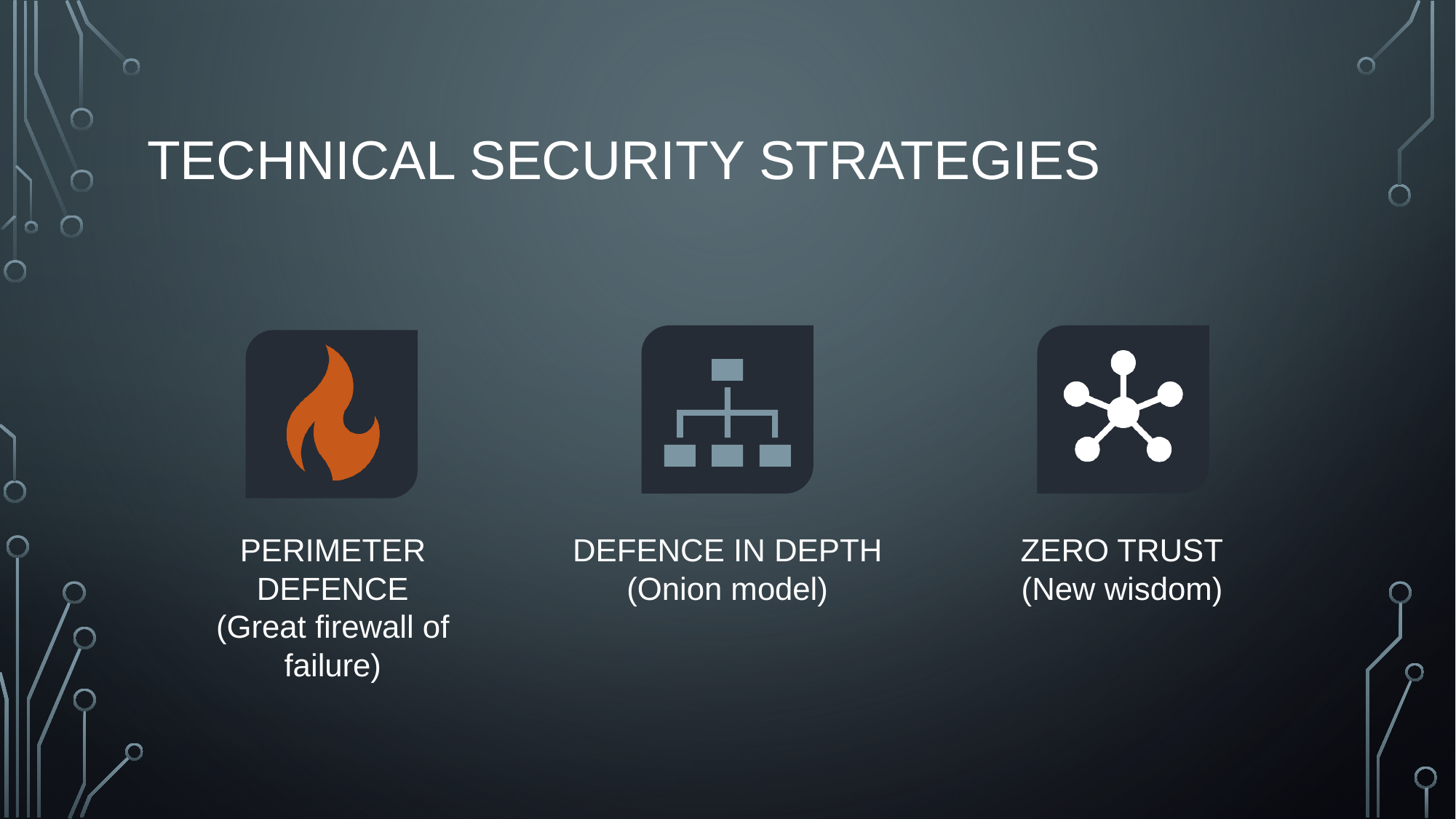

# Technical security strategies
PERIMETER DEFENCE
(Great firewall of failure)
DEFENCE IN DEPTH
(Onion model)
ZERO TRUST
(New wisdom)